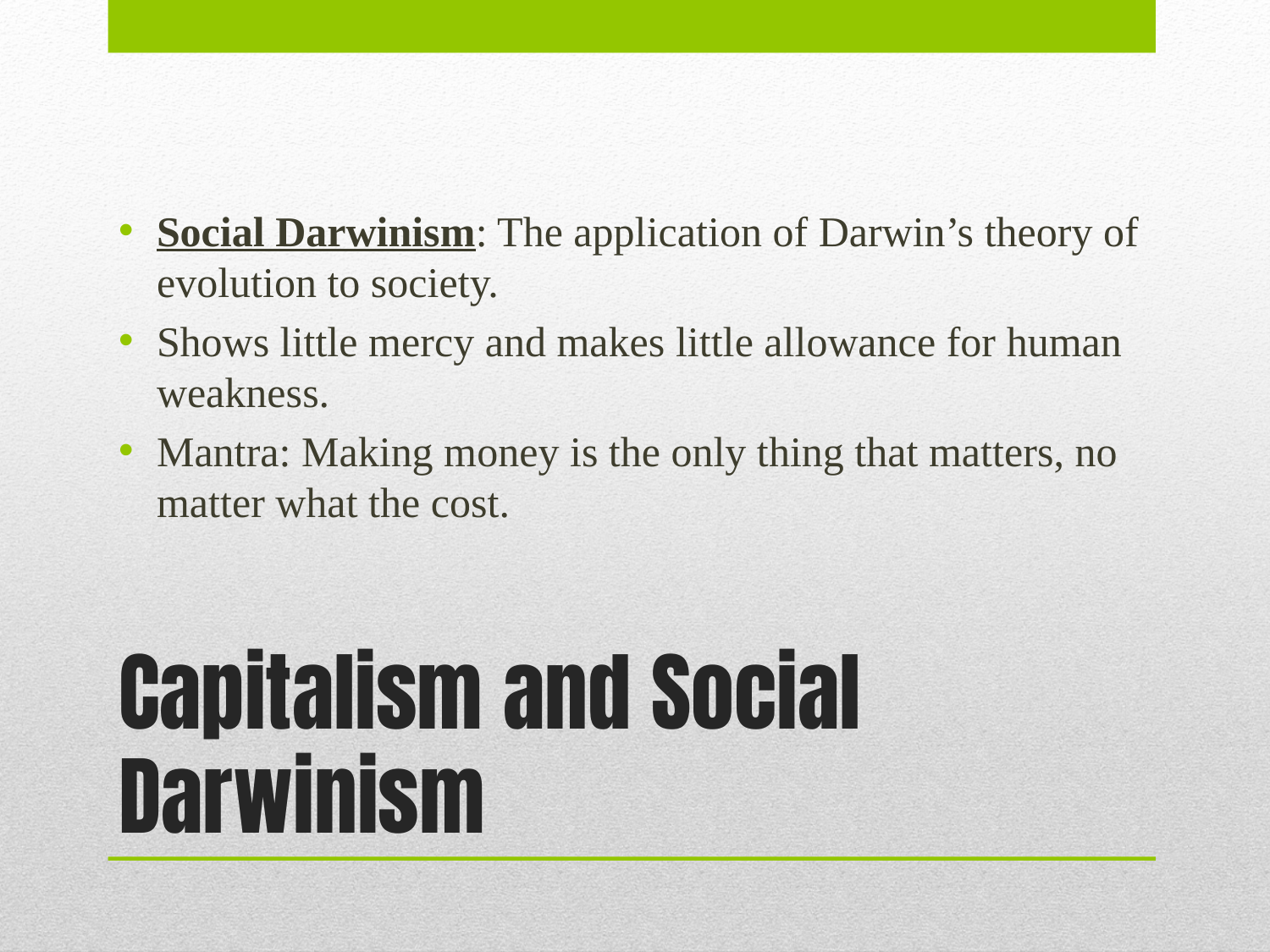

Social Darwinism: The application of Darwin’s theory of evolution to society.
Shows little mercy and makes little allowance for human weakness.
Mantra: Making money is the only thing that matters, no matter what the cost.
# Capitalism and Social Darwinism